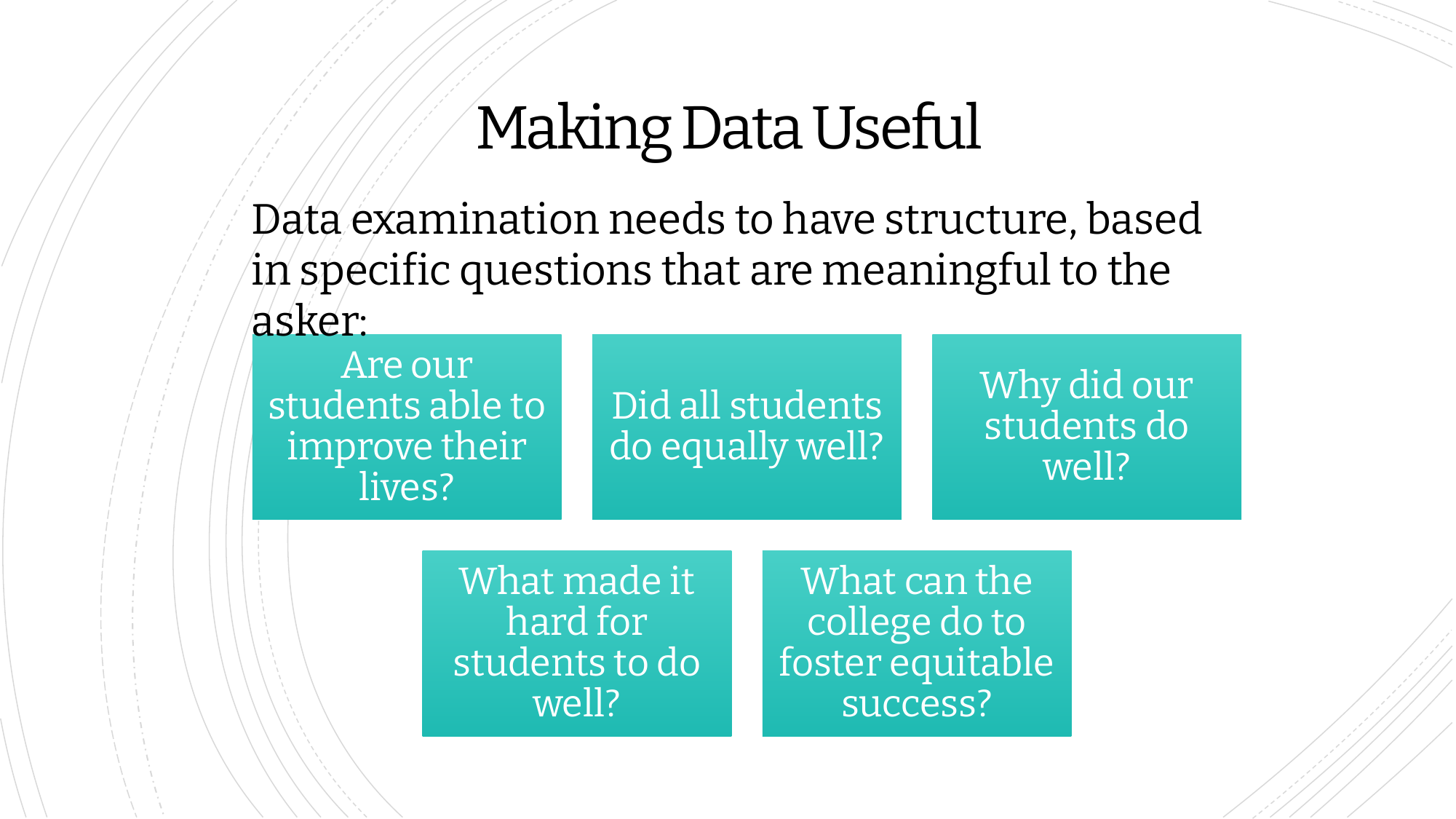

# Making Data Useful
Data examination needs to have structure, based in specific questions that are meaningful to the asker:
Are our students able to improve their lives?
Did all students do equally well?
Why did our students do well?
What made it hard for students to do well?
What can the college do to foster equitable success?